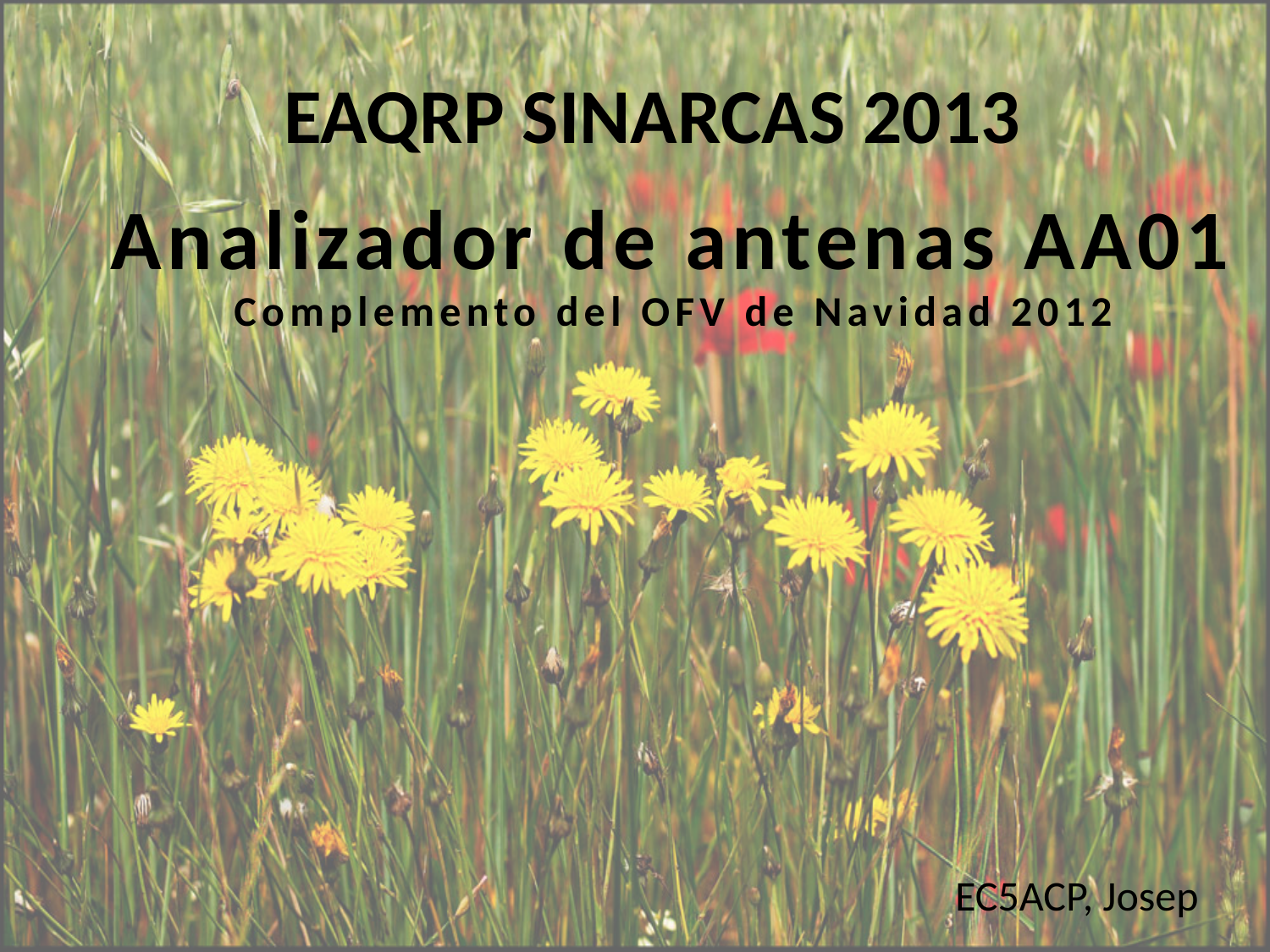

EAQRP SINARCAS 2013
Analizador de antenas AA01
Complemento del OFV de Navidad 2012
EC5ACP, Josep